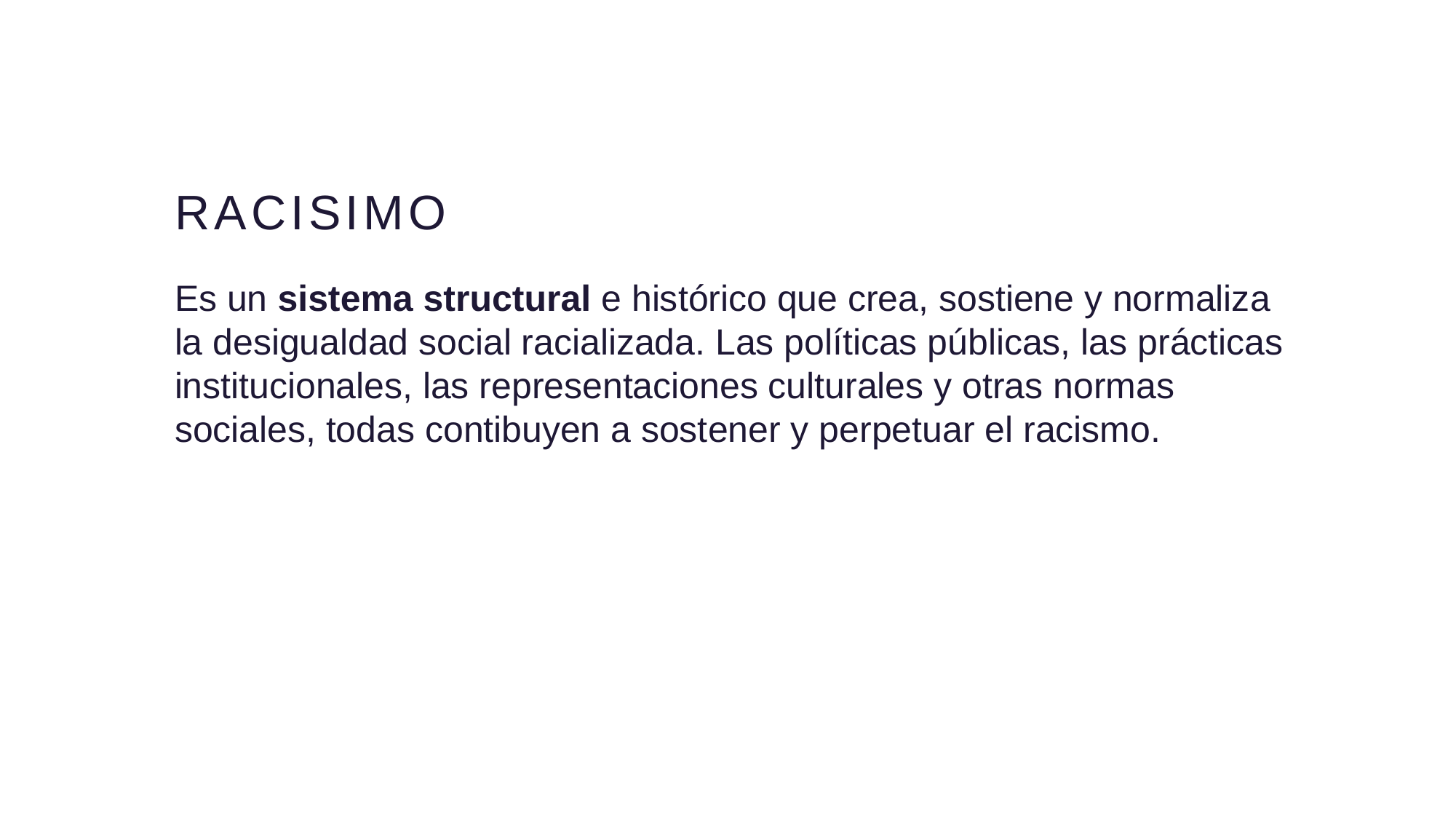

# RAcisimo
Es un sistema structural e histórico que crea, sostiene y normaliza la desigualdad social racializada. Las políticas públicas, las prácticas institucionales, las representaciones culturales y otras normas sociales, todas contibuyen a sostener y perpetuar el racismo.